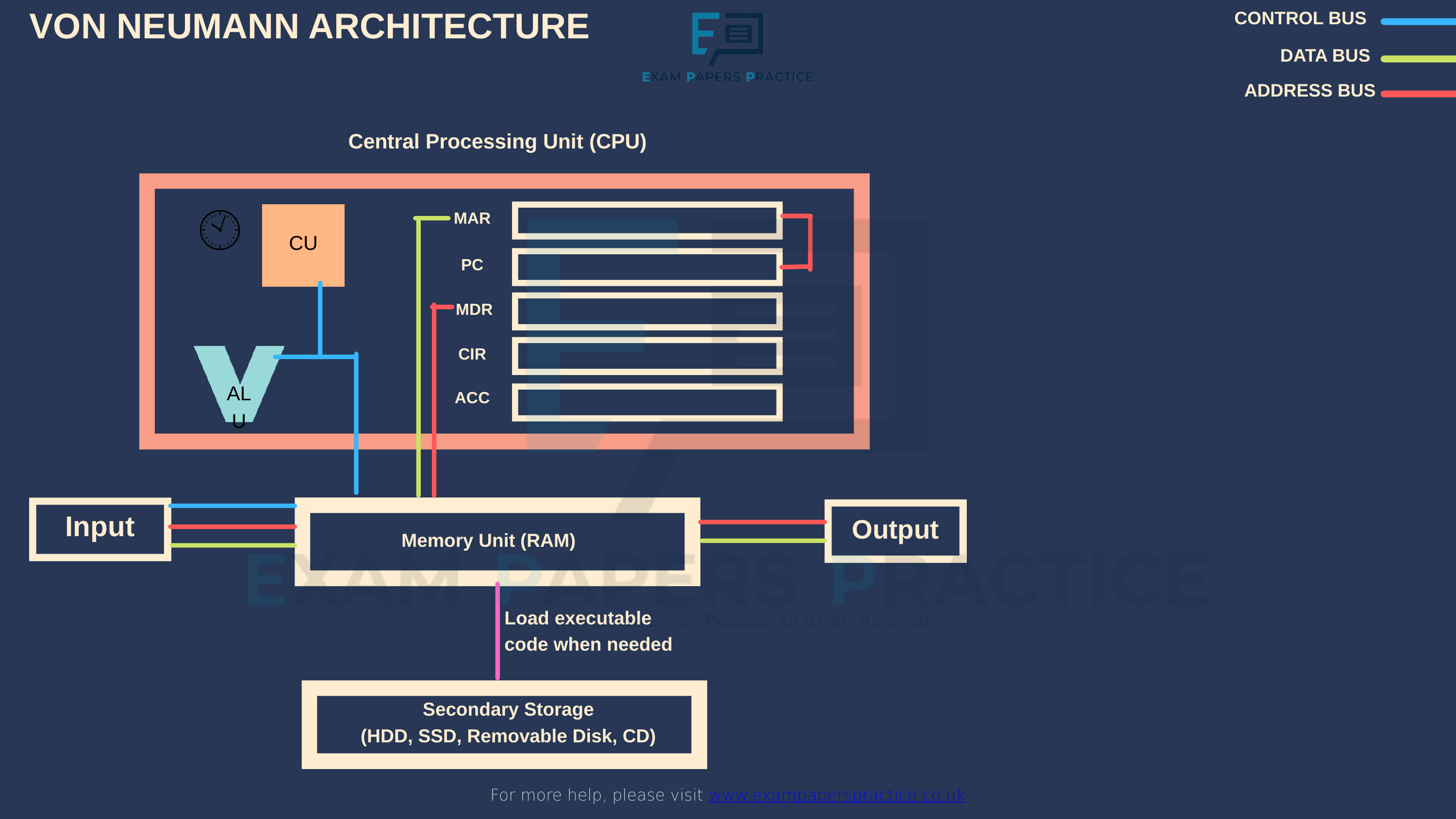

VON NEUMANN ARCHITECTURE
CONTROL BUS

For more help, please visit www.exampaperspractice.co.uk

DATA BUS

ADDRESS BUS

Central Processing Unit (CPU)

MAR

CU

PC

MDR

CIR

ALU

ACC

Input

Output

Memory Unit (RAM)

Load executable code when needed

Secondary Storage
(HDD, SSD, Removable Disk, CD)